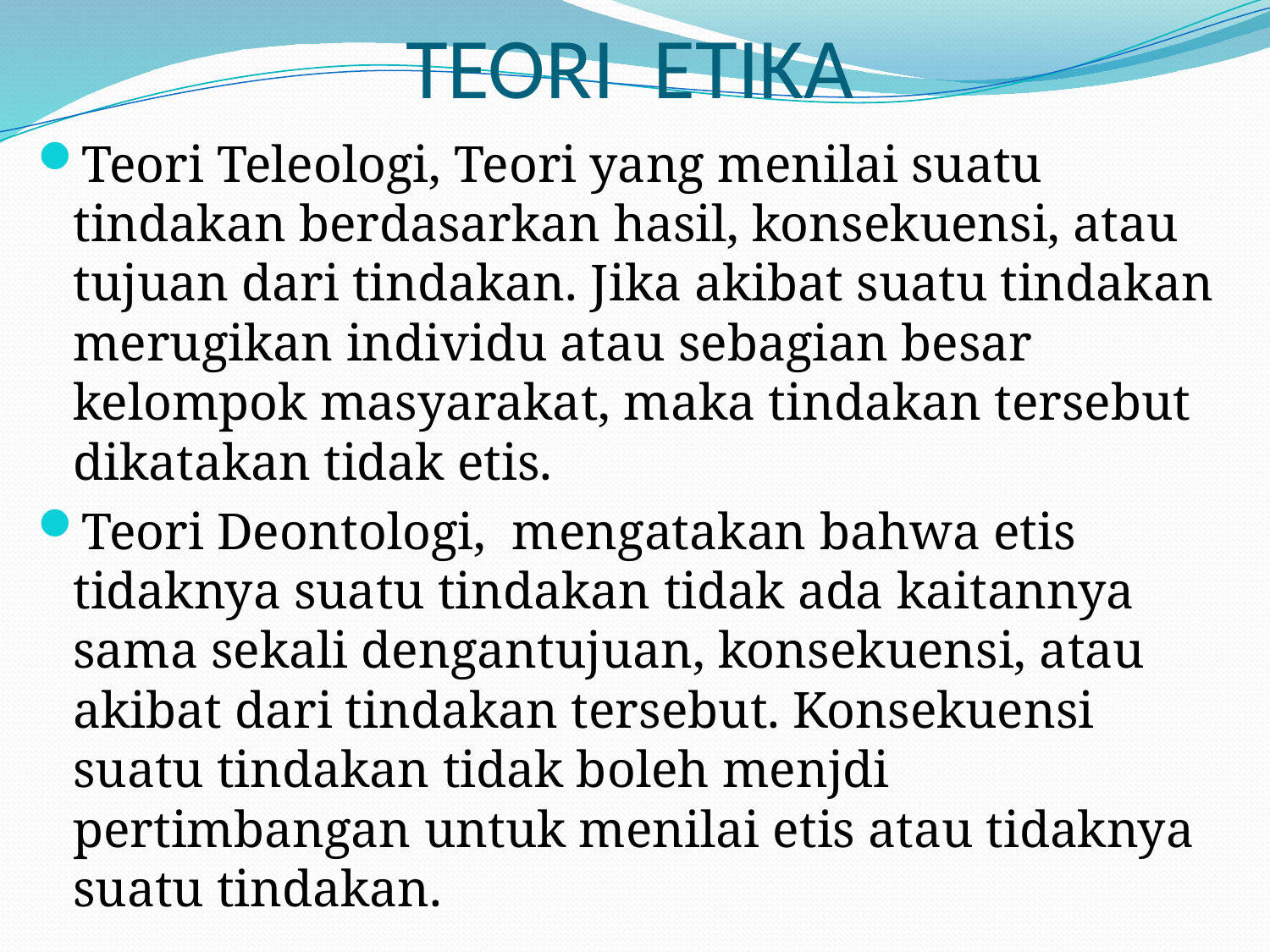

# TEORI  ETIKA
Teori Teleologi, Teori yang menilai suatu tindakan berdasarkan hasil, konsekuensi, atau tujuan dari tindakan. Jika akibat suatu tindakan merugikan individu atau sebagian besar kelompok masyarakat, maka tindakan tersebut dikatakan tidak etis.
Teori Deontologi,  mengatakan bahwa etis tidaknya suatu tindakan tidak ada kaitannya sama sekali dengantujuan, konsekuensi, atau akibat dari tindakan tersebut. Konsekuensi suatu tindakan tidak boleh menjdi pertimbangan untuk menilai etis atau tidaknya suatu tindakan.